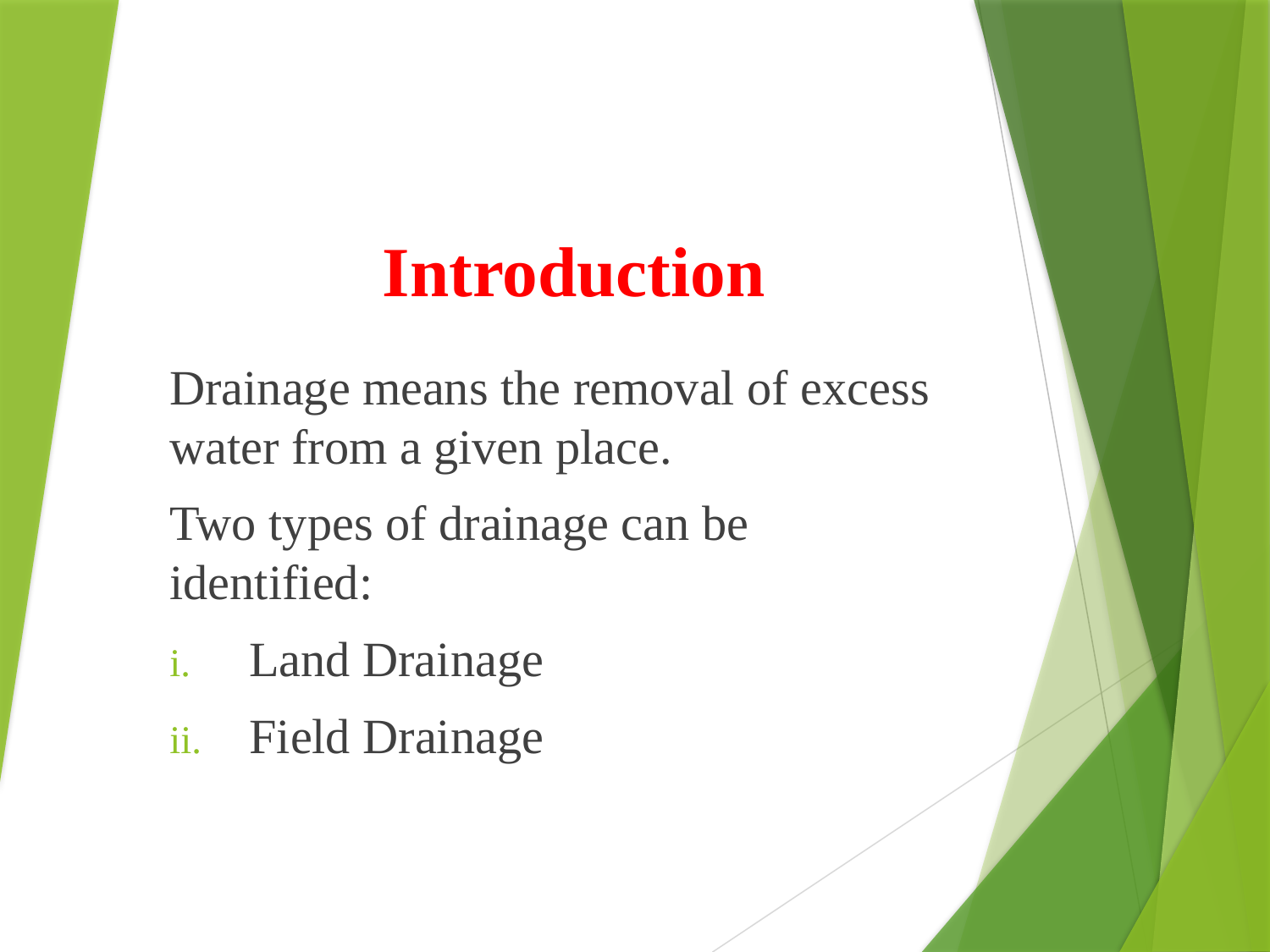

# Introduction
Drainage means the removal of excess water from a given place.
Two types of drainage can be identified:
Land Drainage
Field Drainage